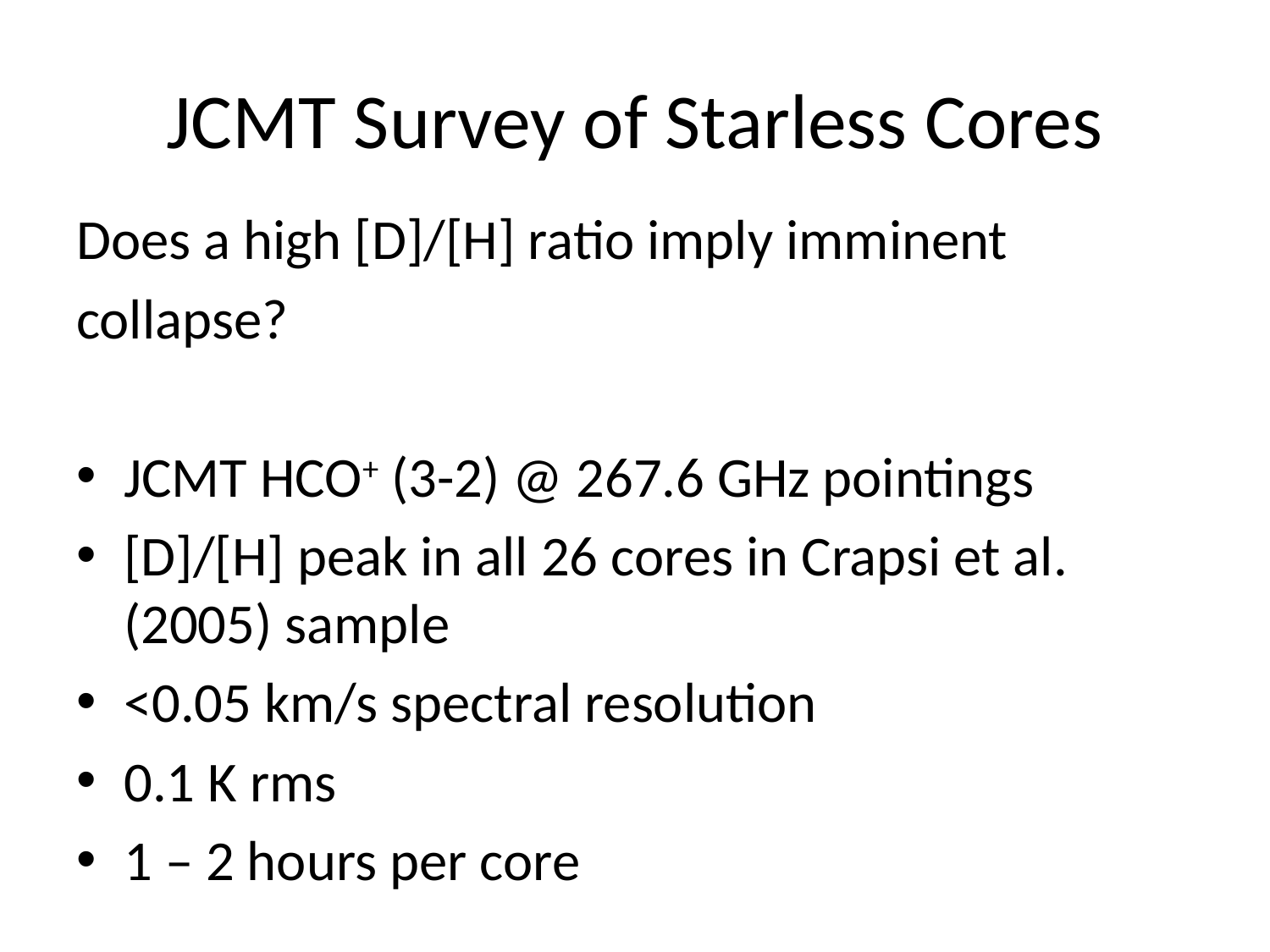

# JCMT Survey of Starless Cores
Does a high [D]/[H] ratio imply imminent
collapse?

JCMT HCO+ (3-2) @ 267.6 GHz pointings
[D]/[H] peak in all 26 cores in Crapsi et al. (2005) sample
<0.05 km/s spectral resolution
0.1 K rms
1 – 2 hours per core